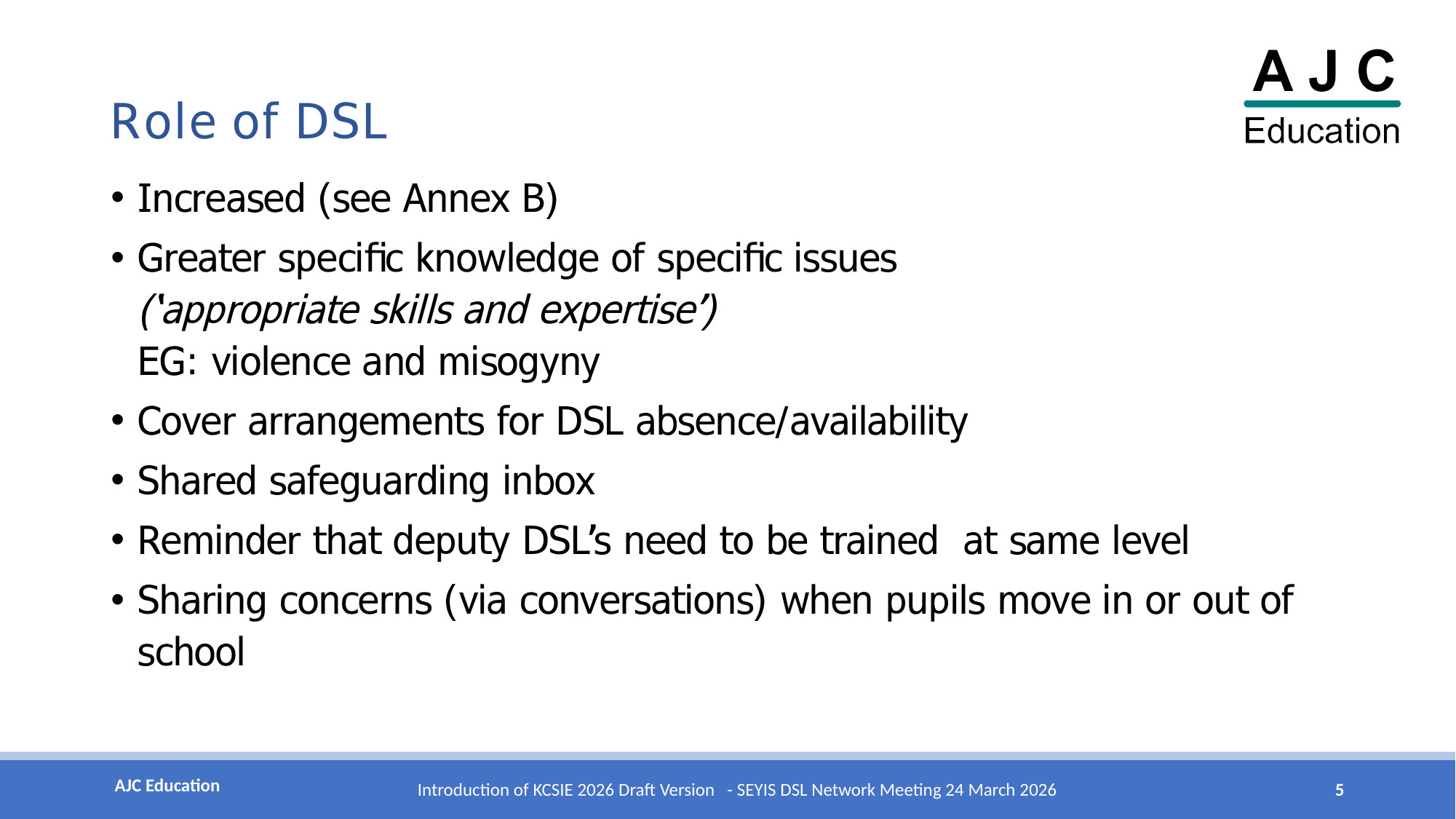

# Role of DSL
Increased (see Annex B)
Greater specific knowledge of specific issues
(‘appropriate skills and expertise’)
EG: violence and misogyny
Cover arrangements for DSL absence/availability
Shared safeguarding inbox
Reminder that deputy DSL’s need to be trained  at same level
Sharing concerns (via conversations) when pupils move in or out of school

5